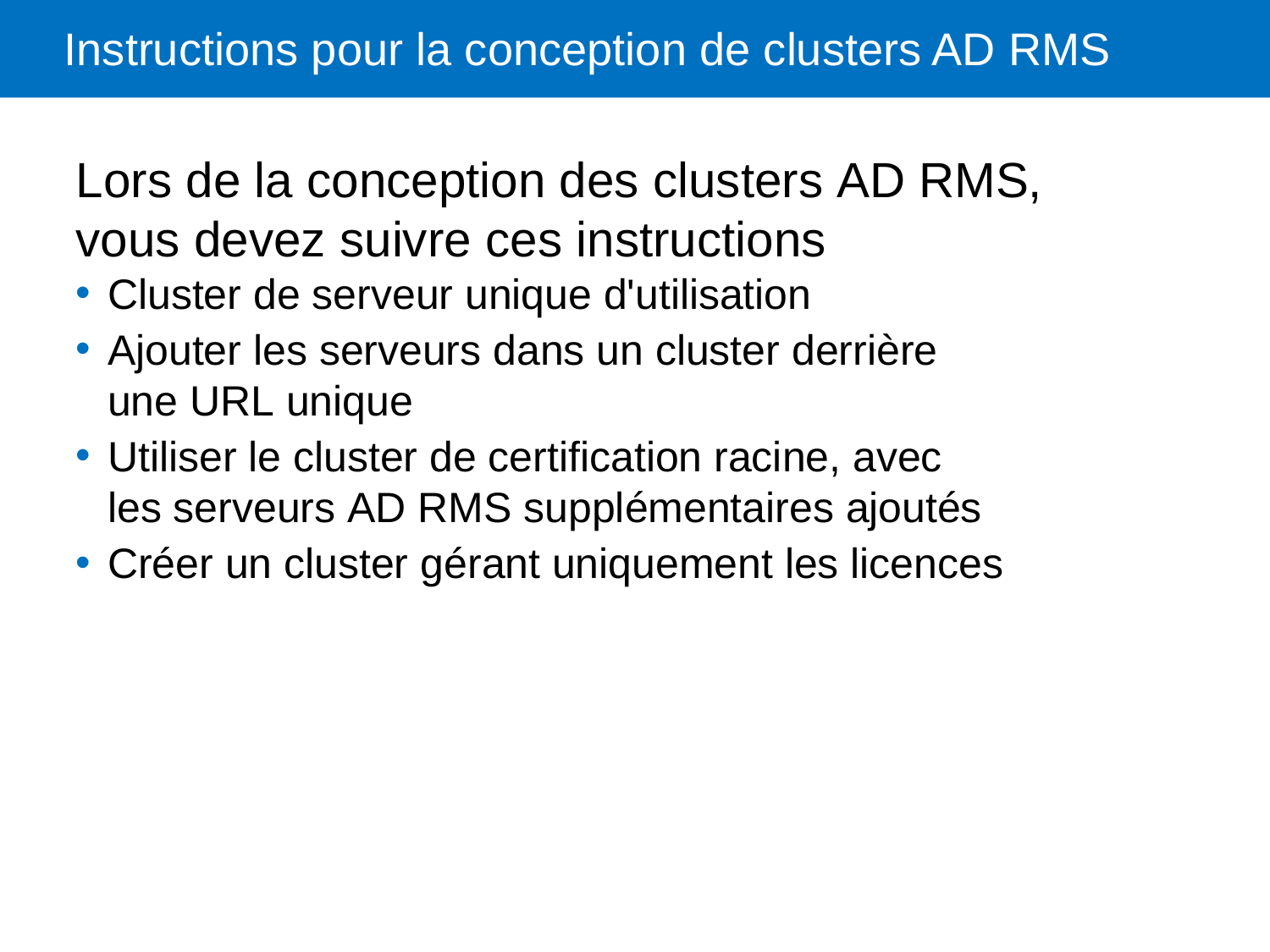

# Instructions pour la conception de clusters AD RMS
Lors de la conception des clusters AD RMS, vous devez suivre ces instructions
Cluster de serveur unique d'utilisation
Ajouter les serveurs dans un cluster derrière une URL unique
Utiliser le cluster de certification racine, avec les serveurs AD RMS supplémentaires ajoutés
Créer un cluster gérant uniquement les licences